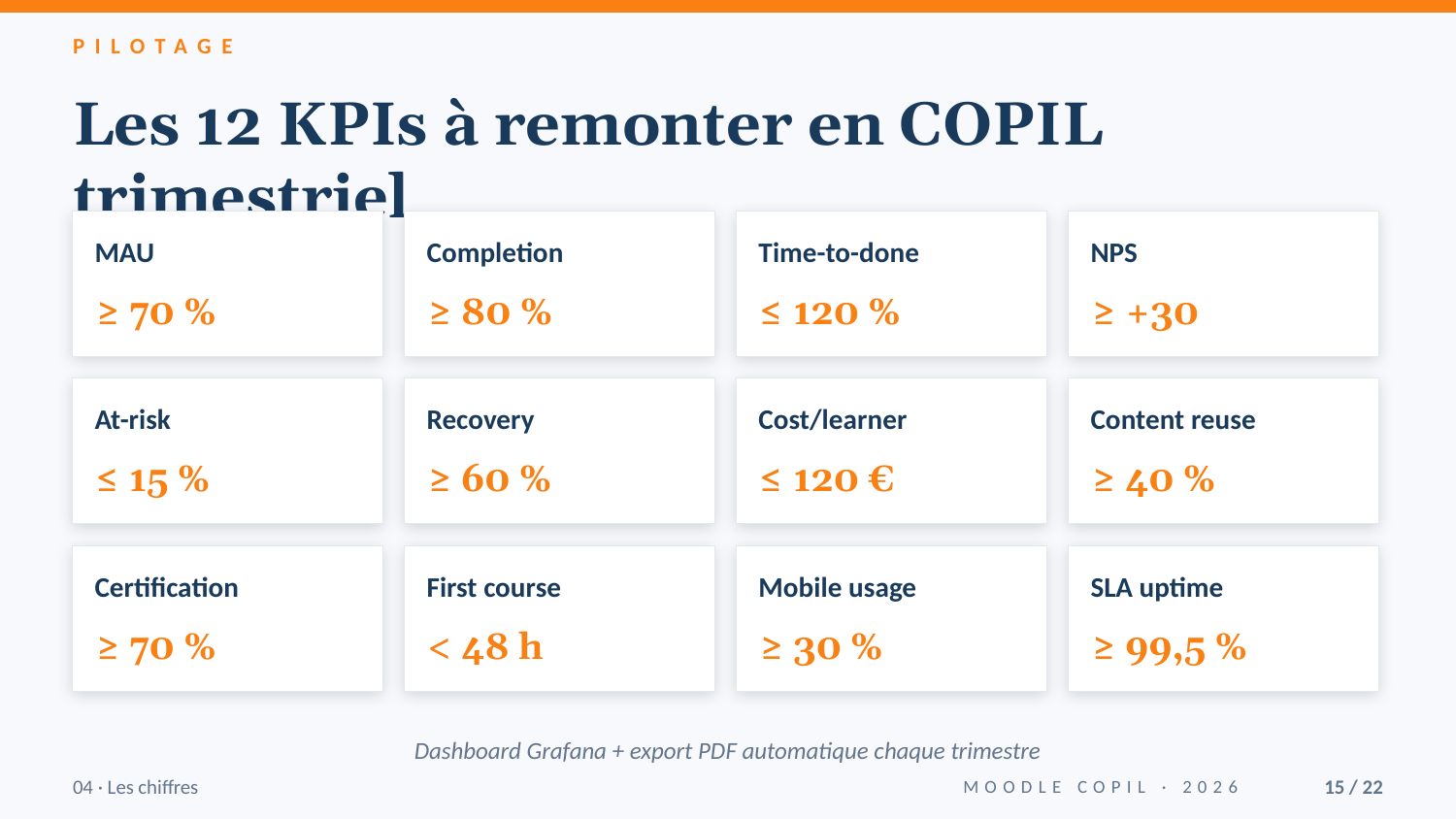

PILOTAGE
Les 12 KPIs à remonter en COPIL trimestriel

MAU
Completion
Time-to-done
NPS
≥ 70 %
≥ 80 %
≤ 120 %
≥ +30

At-risk
Recovery
Cost/learner
Content reuse
≤ 15 %
≥ 60 %
≤ 120 €
≥ 40 %

Certification
First course
Mobile usage
SLA uptime
≥ 70 %
< 48 h
≥ 30 %
≥ 99,5 %
Dashboard Grafana + export PDF automatique chaque trimestre
04 · Les chiffres
MOODLE COPIL · 2026
15 / 22